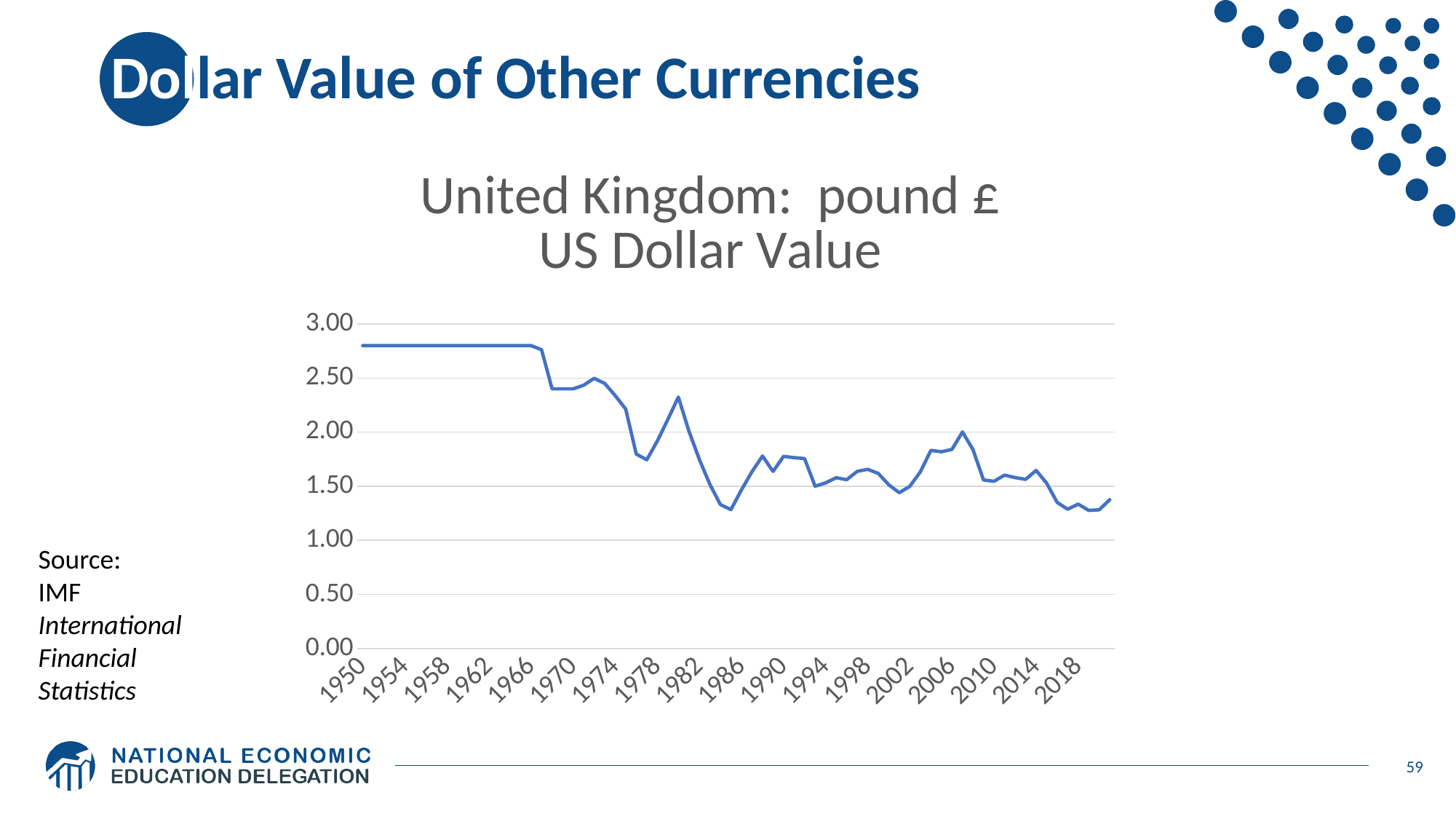

# Dollar Value of Other Currencies

### Chart: United Kingdom:  pound £
US Dollar Value

| Category |  |
|---|---|
| 1950 | 2.7999988850404427 |
| 1951 | 2.7999988850404427 |
| 1952 | 2.7999988850404427 |
| 1953 | 2.7999988850404427 |
| 1954 | 2.7999988850404427 |
| 1955 | 2.7999988850404427 |
| 1956 | 2.7999988850404427 |
| 1957 | 2.7999988850404427 |
| 1958 | 2.7999988850404427 |
| 1959 | 2.7999988850404427 |
| 1960 | 2.7999988850404427 |
| 1961 | 2.7999988850404427 |
| 1962 | 2.7999988850404427 |
| 1963 | 2.7999988850404427 |
| 1964 | 2.7999988850404427 |
| 1965 | 2.7999988850404427 |
| 1966 | 2.7999988850404427 |
| 1967 | 2.7616426301253796 |
| 1968 | 2.3999980833615284 |
| 1969 | 2.3999980833615284 |
| 1970 | 2.3999980833615284 |
| 1971 | 2.4335623045865407 |
| 1972 | 2.4975619953050585 |
| 1973 | 2.4499539017082888 |
| 1974 | 2.337778948669734 |
| 1975 | 2.2121879066593575 |
| 1976 | 1.7969134450099518 |
| 1977 | 1.7443726568616165 |
| 1978 | 1.9175286927025015 |
| 1979 | 2.1178311900435753 |
| 1980 | 2.3239870375532763 |
| 1981 | 2.009479388119181 |
| 1982 | 1.7468871229908471 |
| 1983 | 1.51578405107048 |
| 1984 | 1.3301292006201335 |
| 1985 | 1.2832917978671985 |
| 1986 | 1.4658515229220097 |
| 1987 | 1.6341831903014494 |
| 1988 | 1.778820825604109 |
| 1989 | 1.6361986034226819 |
| 1990 | 1.7756401700708146 |
| 1991 | 1.7636207368877748 |
| 1992 | 1.7550813260809461 |
| 1993 | 1.4997977822650181 |
| 1994 | 1.5303937636199059 |
| 1995 | 1.578113161192329 |
| 1996 | 1.5601640078728682 |
| 1997 | 1.6371003233236294 |
| 1998 | 1.656112827754095 |
| 1999 | 1.6179741525231388 |
| 2000 | 1.5130176253944885 |
| 2001 | 1.4395635243394203 |
| 2002 | 1.4987485449649551 |
| 2003 | 1.6327263673062873 |
| 2004 | 1.8308982386758943 |
| 2005 | 1.8181873278403884 |
| 2006 | 1.839971541773486 |
| 2007 | 2.0009137506127783 |
| 2008 | 1.838349346122117 |
| 2009 | 1.5578283078059356 |
| 2010 | 1.5451667406574165 |
| 2011 | 1.6022024881829389 |
| 2012 | 1.5796615695227247 |
| 2013 | 1.5633291076509994 |
| 2014 | 1.6454685698584965 |
| 2015 | 1.5277777208583634 |
| 2016 | 1.3501937177055203 |
| 2017 | 1.2870399108799766 |
| 2018 | 1.3341666711627915 |
| 2019 | 1.2764136085867888 |
| 2020 | 1.282051977815708 |
| 2021 | 1.3753929512152174 |
Source:
IMF International Financial Statistics
59